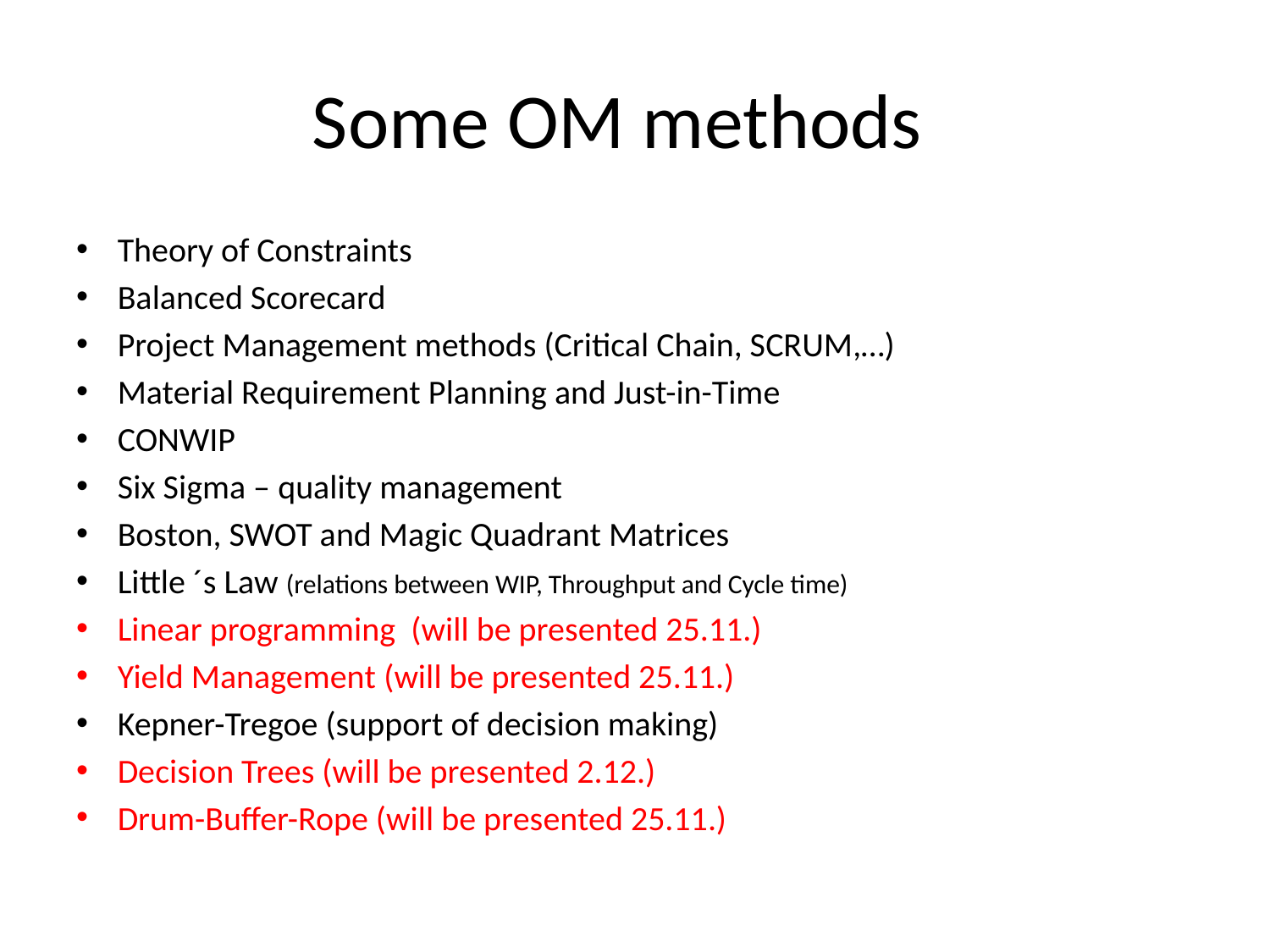

# Some OM methods
Theory of Constraints
Balanced Scorecard
Project Management methods (Critical Chain, SCRUM,…)
Material Requirement Planning and Just-in-Time
CONWIP
Six Sigma – quality management
Boston, SWOT and Magic Quadrant Matrices
Little ´s Law (relations between WIP, Throughput and Cycle time)
Linear programming  (will be presented 25.11.)
Yield Management (will be presented 25.11.)
Kepner-Tregoe (support of decision making)
Decision Trees (will be presented 2.12.)
Drum-Buffer-Rope (will be presented 25.11.)